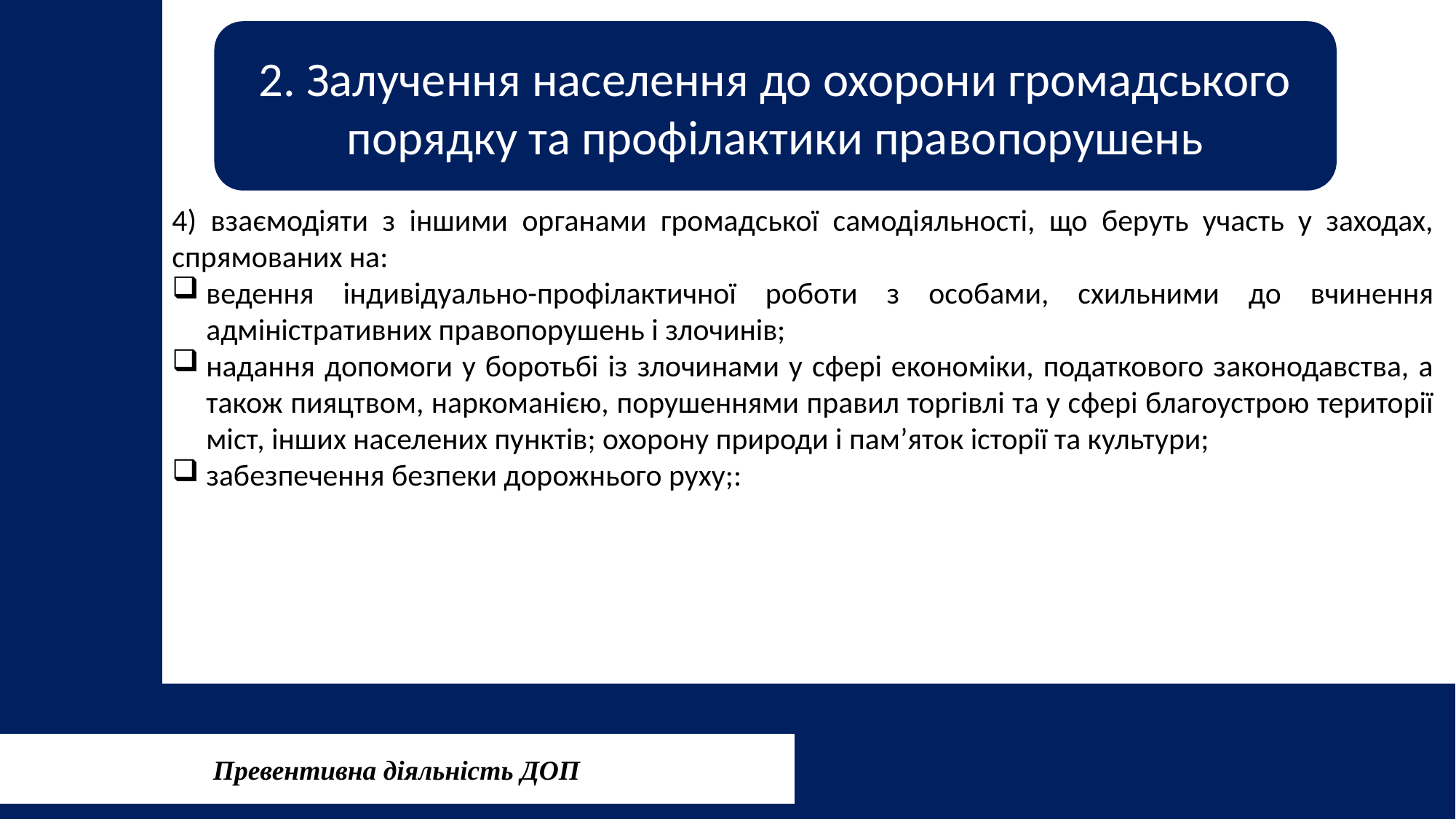

2. Залучення населення до охорони громадського порядку та профілактики правопорушень
4) взаємодіяти з іншими органами громадської самодіяльності, що беруть участь у заходах, спрямованих на:
ведення індивідуально-профілактичної роботи з особами, схильними до вчинення адміністративних правопорушень і злочинів;
надання допомоги у боротьбі із злочинами у сфері економіки, податкового законодавства, а також пияцтвом, наркоманією, порушеннями правил торгівлі та у сфері благоустрою території міст, інших населених пунктів; охорону природи і пам’яток історії та культури;
забезпечення безпеки дорожнього руху;:

Превентивна діяльність ДОП